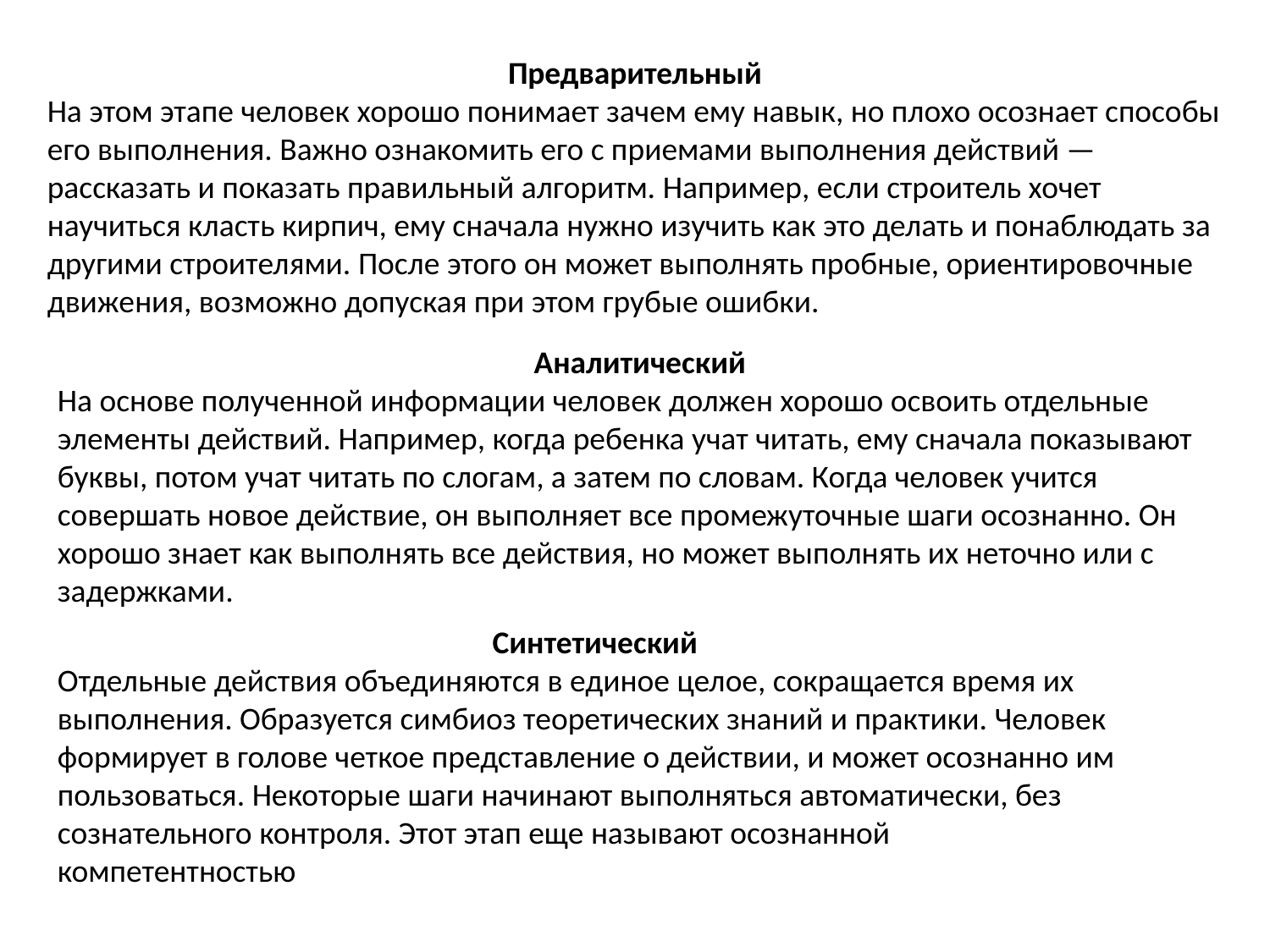

Предварительный
На этом этапе человек хорошо понимает зачем ему навык, но плохо осознает способы его выполнения. Важно ознакомить его с приемами выполнения действий — рассказать и показать правильный алгоритм. Например, если строитель хочет научиться класть кирпич, ему сначала нужно изучить как это делать и понаблюдать за другими строителями. После этого он может выполнять пробные, ориентировочные движения, возможно допуская при этом грубые ошибки.
Аналитический
На основе полученной информации человек должен хорошо освоить отдельные элементы действий. Например, когда ребенка учат читать, ему сначала показывают буквы, потом учат читать по слогам, а затем по словам. Когда человек учится совершать новое действие, он выполняет все промежуточные шаги осознанно. Он хорошо знает как выполнять все действия, но может выполнять их неточно или с задержками.
Синтетический
Отдельные действия объединяются в единое целое, сокращается время их выполнения. Образуется симбиоз теоретических знаний и практики. Человек формирует в голове четкое представление о действии, и может осознанно им пользоваться. Некоторые шаги начинают выполняться автоматически, без сознательного контроля. Этот этап еще называют осознанной компетентностью